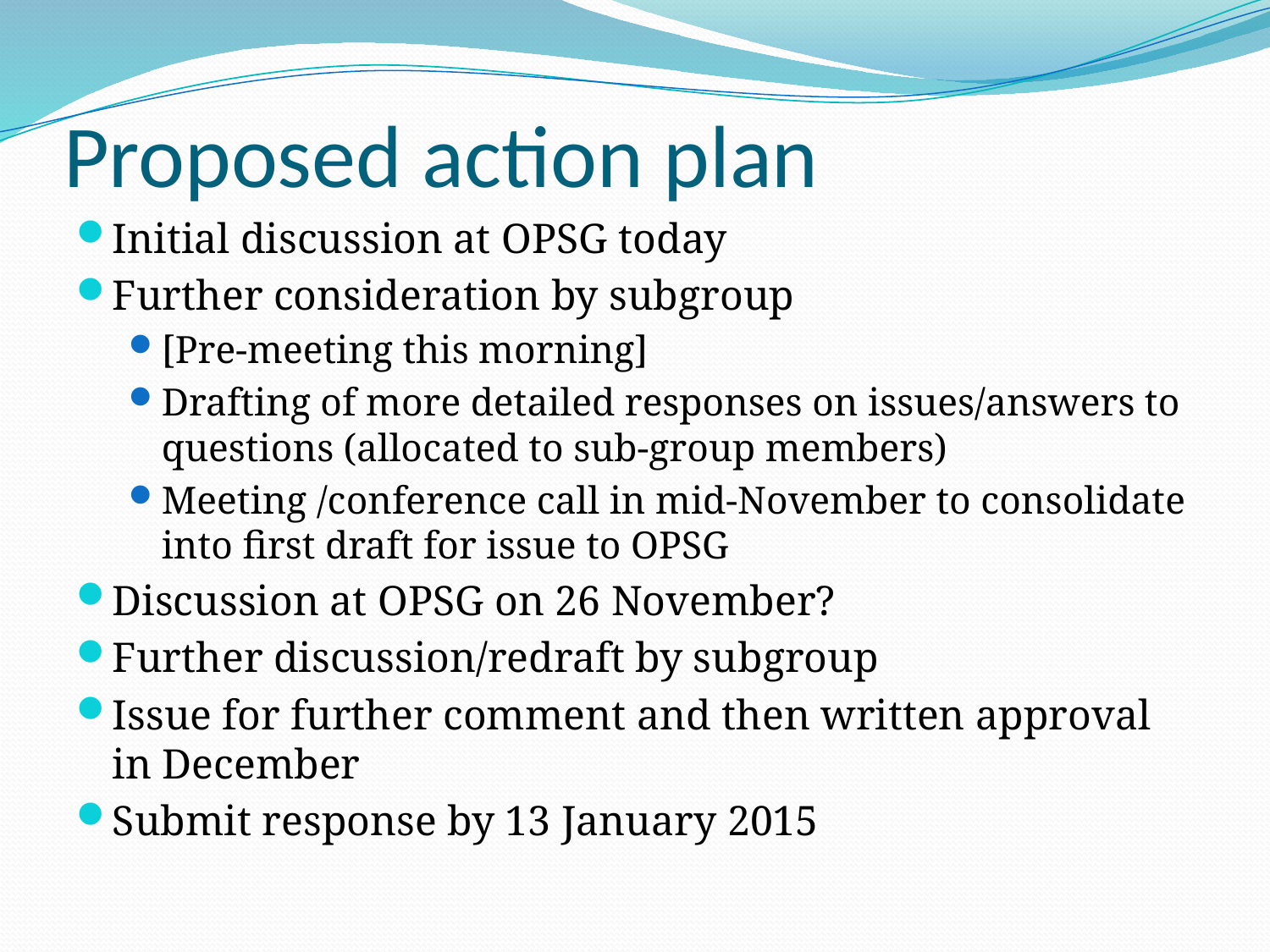

# Proposed action plan
Initial discussion at OPSG today
Further consideration by subgroup
[Pre-meeting this morning]
Drafting of more detailed responses on issues/answers to questions (allocated to sub-group members)
Meeting /conference call in mid-November to consolidate into first draft for issue to OPSG
Discussion at OPSG on 26 November?
Further discussion/redraft by subgroup
Issue for further comment and then written approval in December
Submit response by 13 January 2015